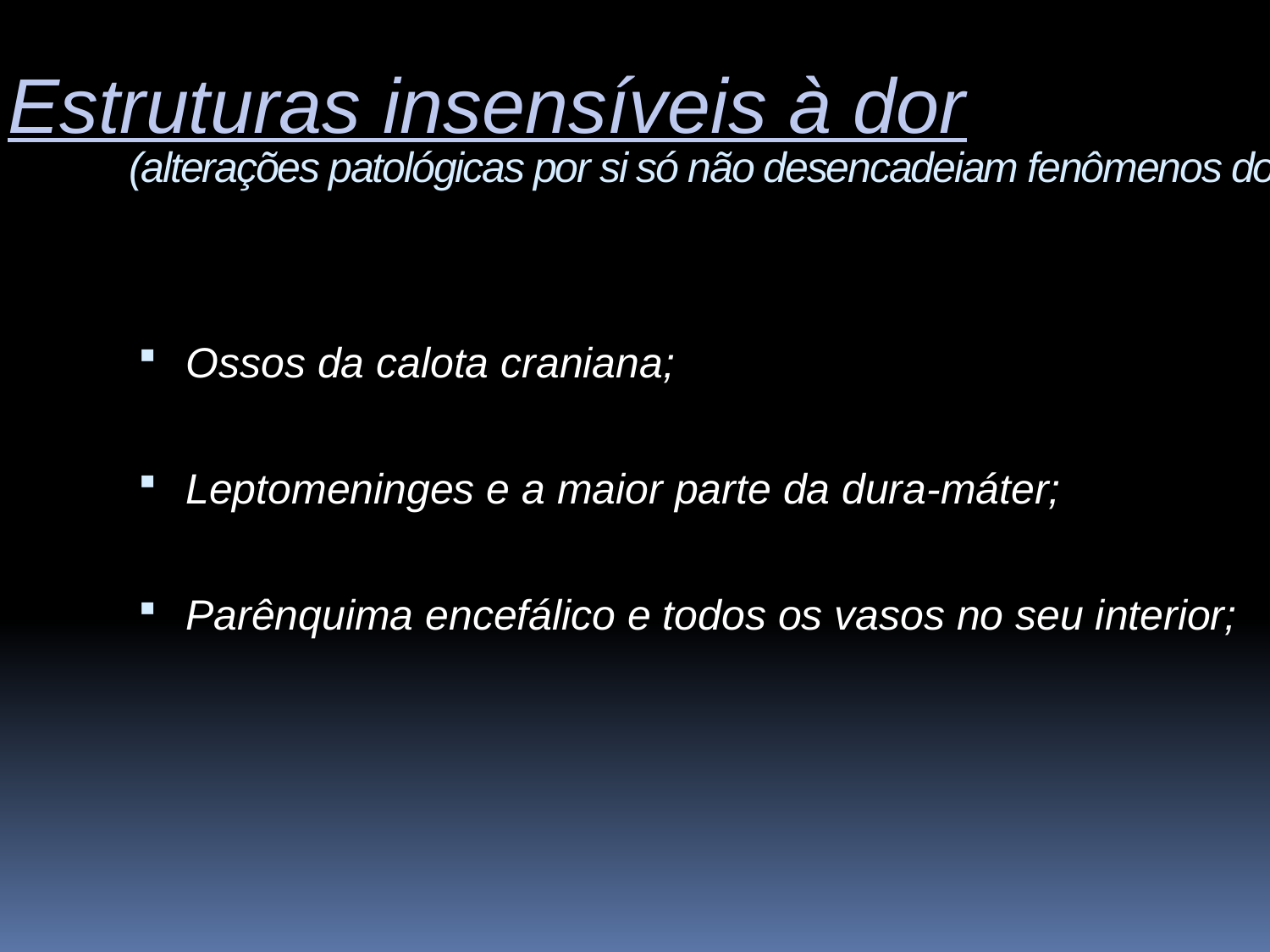

Estruturas insensíveis à dor
(alterações patológicas por si só não desencadeiam fenômenos dolorosos)

Ossos da calota craniana;

Leptomeninges e a maior parte da dura-máter;

Parênquima encefálico e todos os vasos no seu interior;